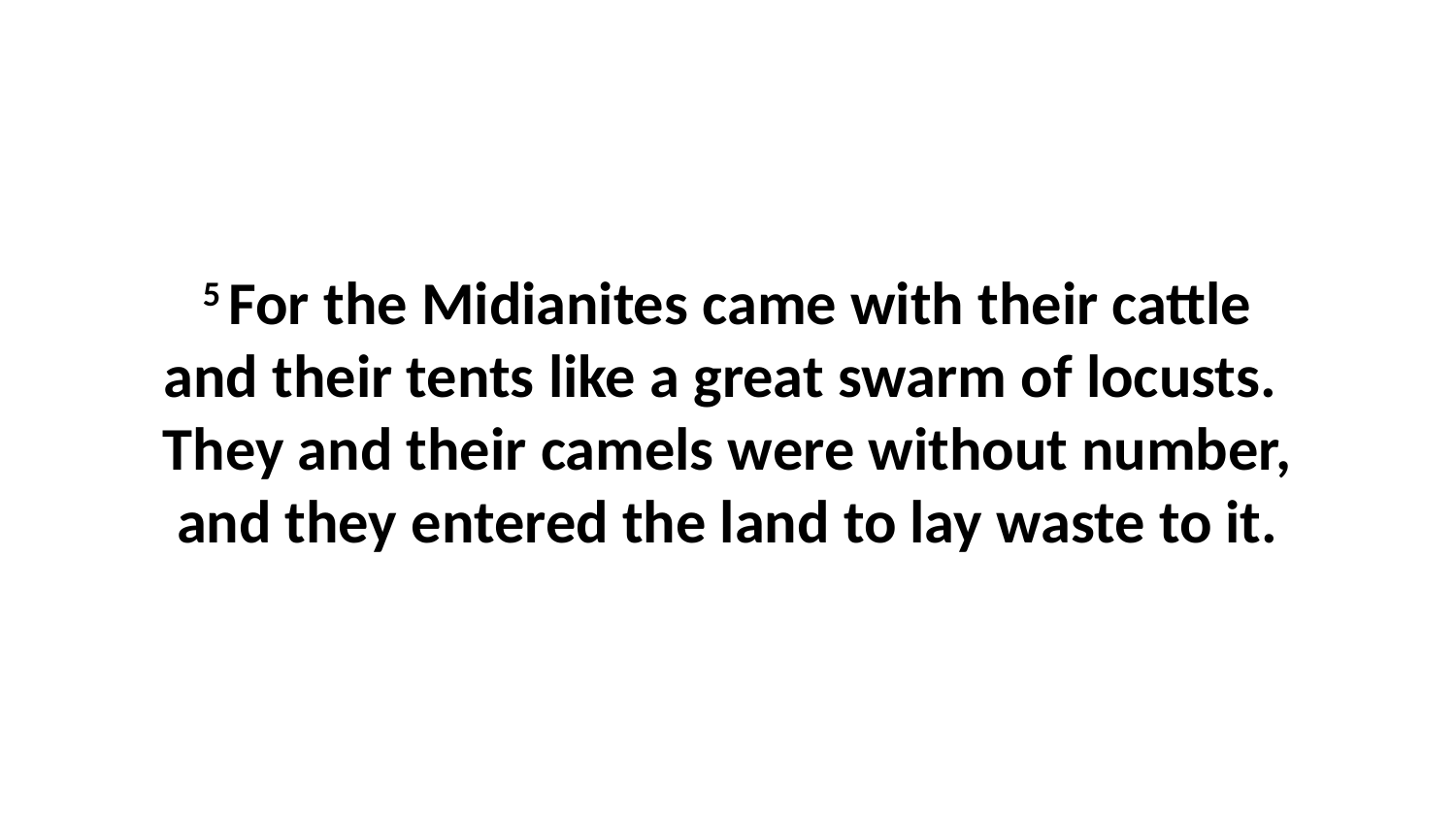

5 For the Midianites came with their cattle and their tents like a great swarm of locusts.  They and their camels were without number, and they entered the land to lay waste to it.